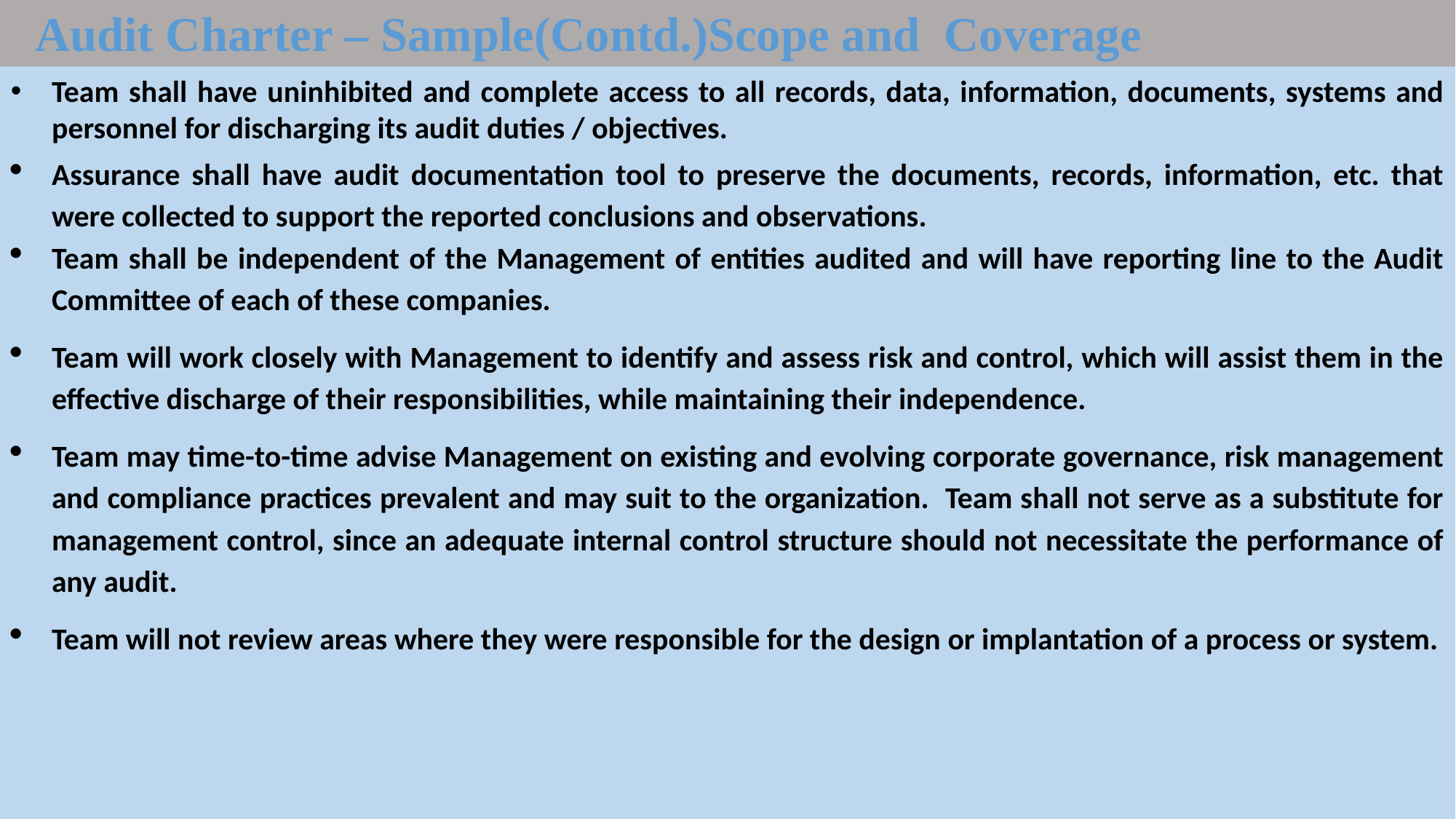

Audit Charter – Sample(Contd.)Scope and  Coverage
Team shall have uninhibited and complete access to all records, data, information, documents, systems and personnel for discharging its audit duties / objectives.
Assurance shall have audit documentation tool to preserve the documents, records, information, etc. that were collected to support the reported conclusions and observations.
Team shall be independent of the Management of entities audited and will have reporting line to the Audit Committee of each of these companies.
Team will work closely with Management to identify and assess risk and control, which will assist them in the effective discharge of their responsibilities, while maintaining their independence.
Team may time-to-time advise Management on existing and evolving corporate governance, risk management and compliance practices prevalent and may suit to the organization.  Team shall not serve as a substitute for management control, since an adequate internal control structure should not necessitate the performance of any audit.
Team will not review areas where they were responsible for the design or implantation of a process or system.